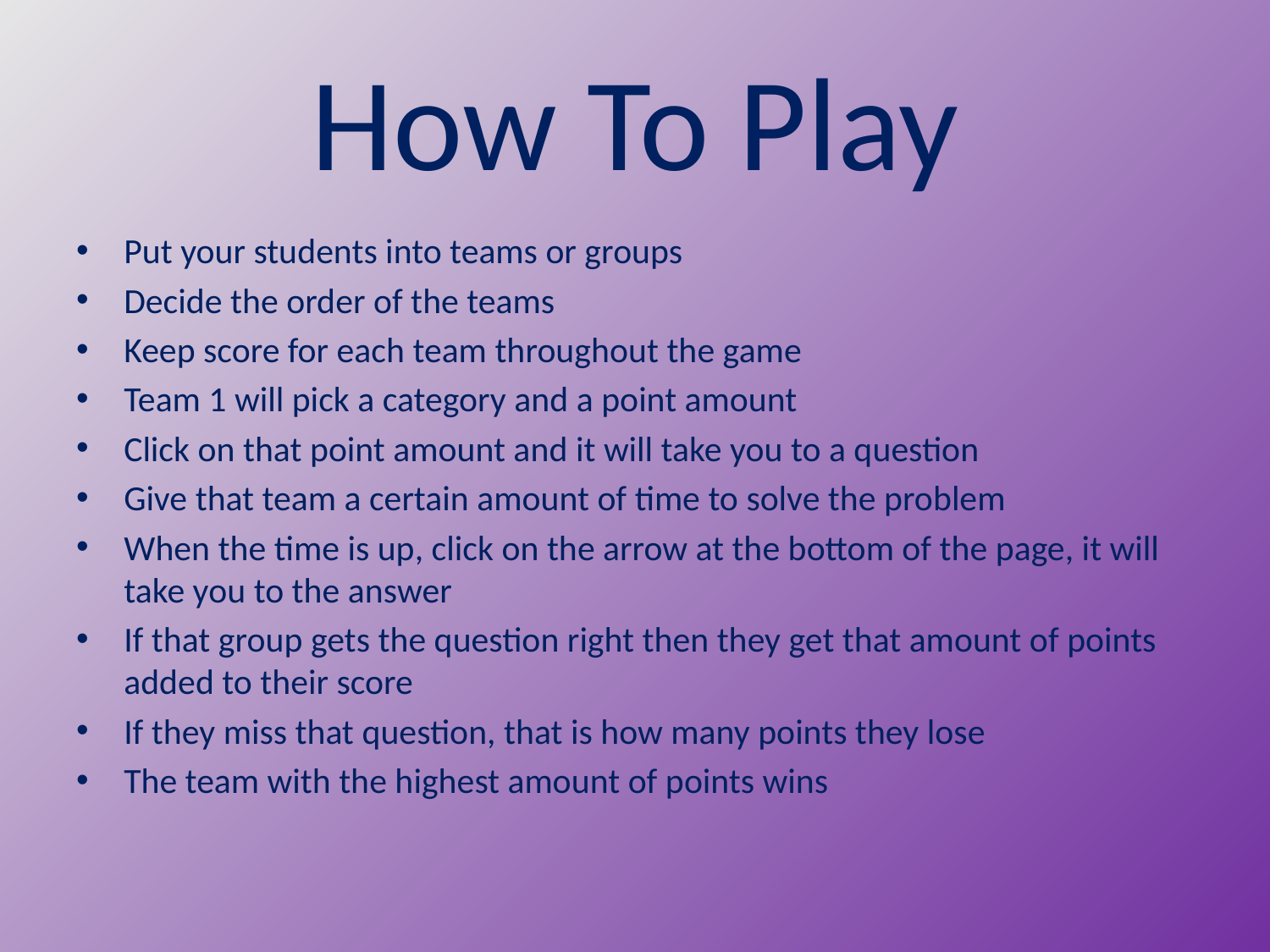

# How To Play
Put your students into teams or groups
Decide the order of the teams
Keep score for each team throughout the game
Team 1 will pick a category and a point amount
Click on that point amount and it will take you to a question
Give that team a certain amount of time to solve the problem
When the time is up, click on the arrow at the bottom of the page, it will take you to the answer
If that group gets the question right then they get that amount of points added to their score
If they miss that question, that is how many points they lose
The team with the highest amount of points wins